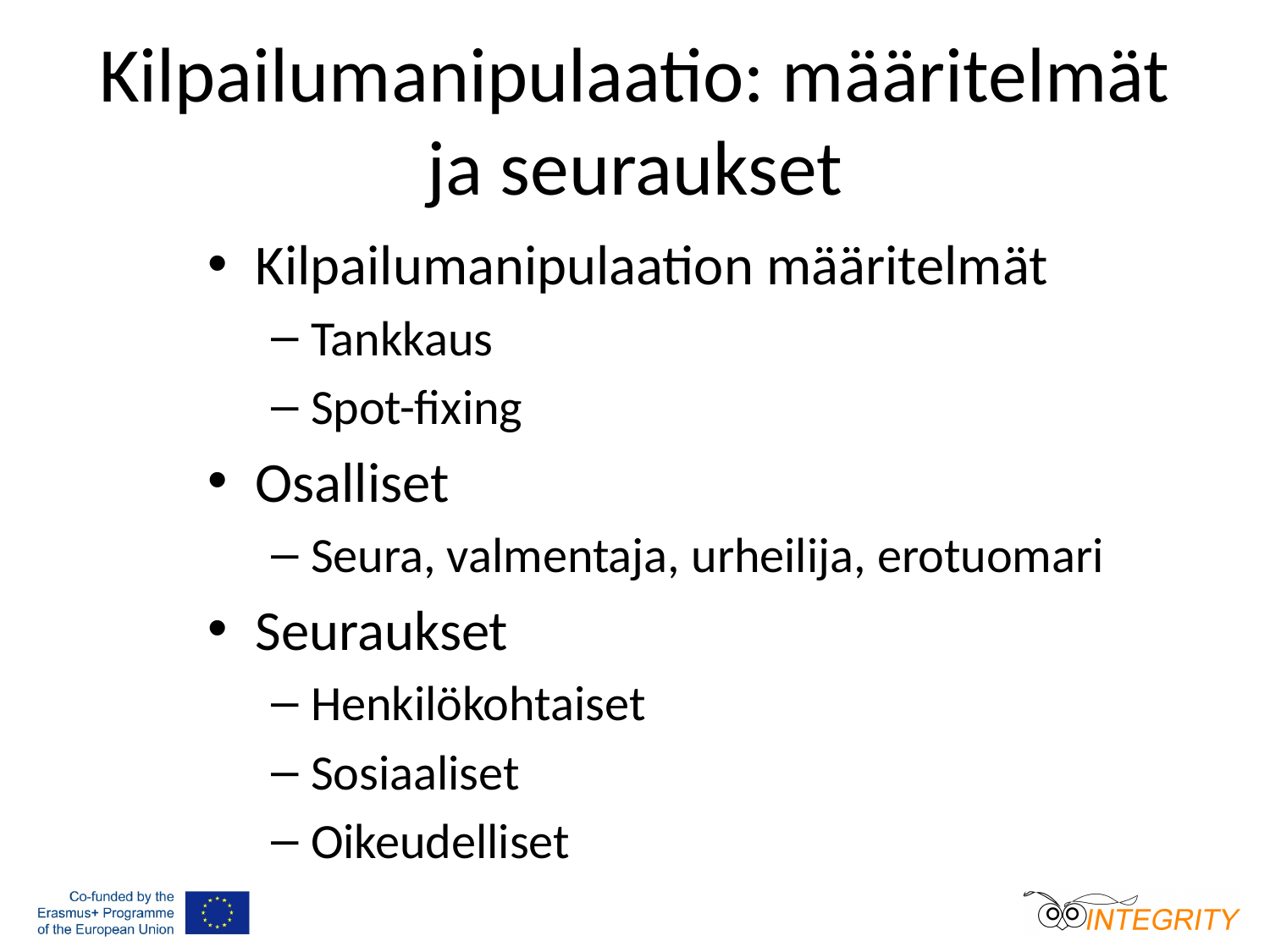

# Kilpailumanipulaatio: määritelmät ja seuraukset
Kilpailumanipulaation määritelmät
Tankkaus
Spot-fixing
Osalliset
Seura, valmentaja, urheilija, erotuomari
Seuraukset
Henkilökohtaiset
Sosiaaliset
Oikeudelliset